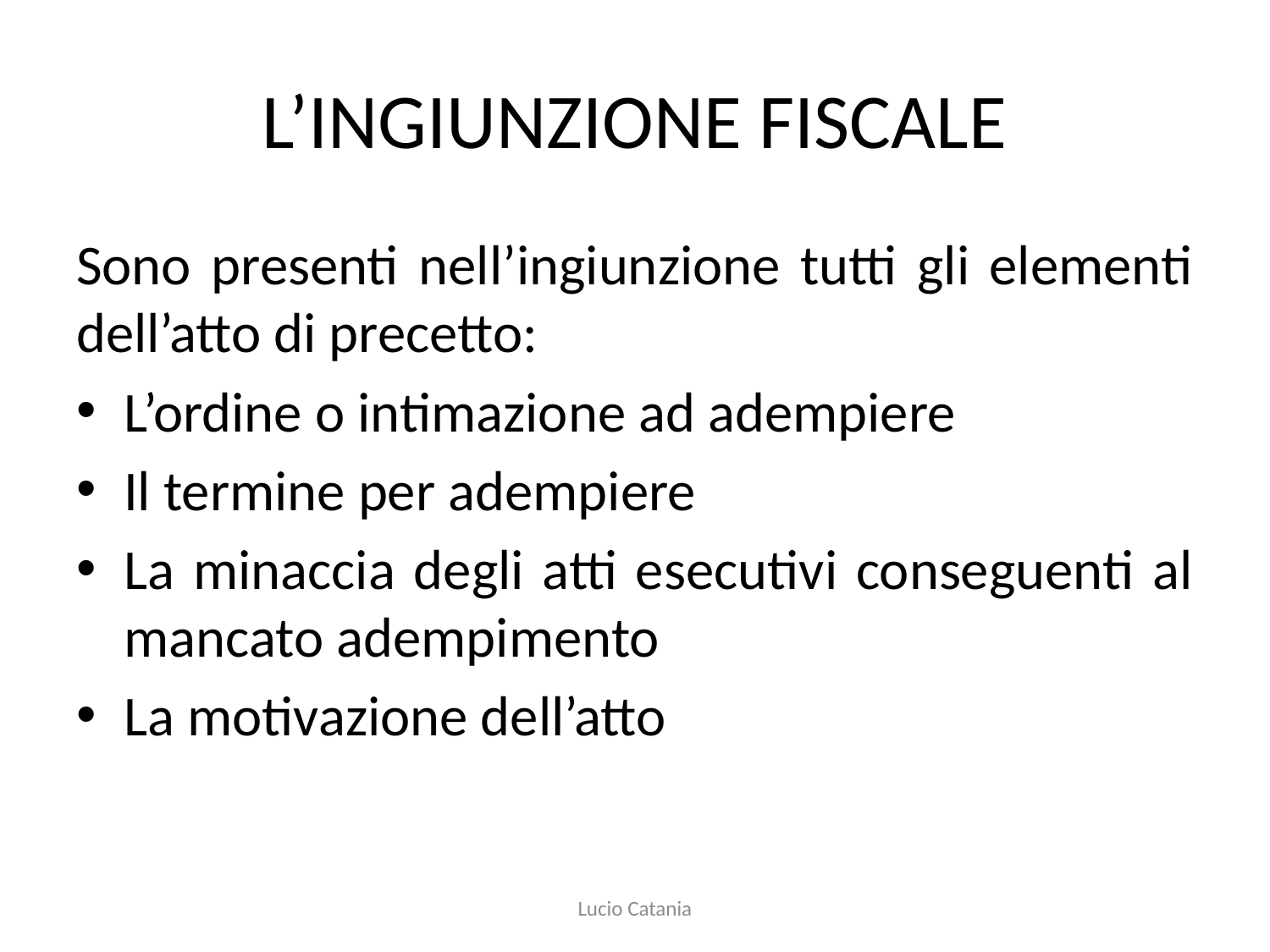

# L’INGIUNZIONE FISCALE
Sono presenti nell’ingiunzione tutti gli elementi dell’atto di precetto:
L’ordine o intimazione ad adempiere
Il termine per adempiere
La minaccia degli atti esecutivi conseguenti al mancato adempimento
La motivazione dell’atto
Lucio Catania